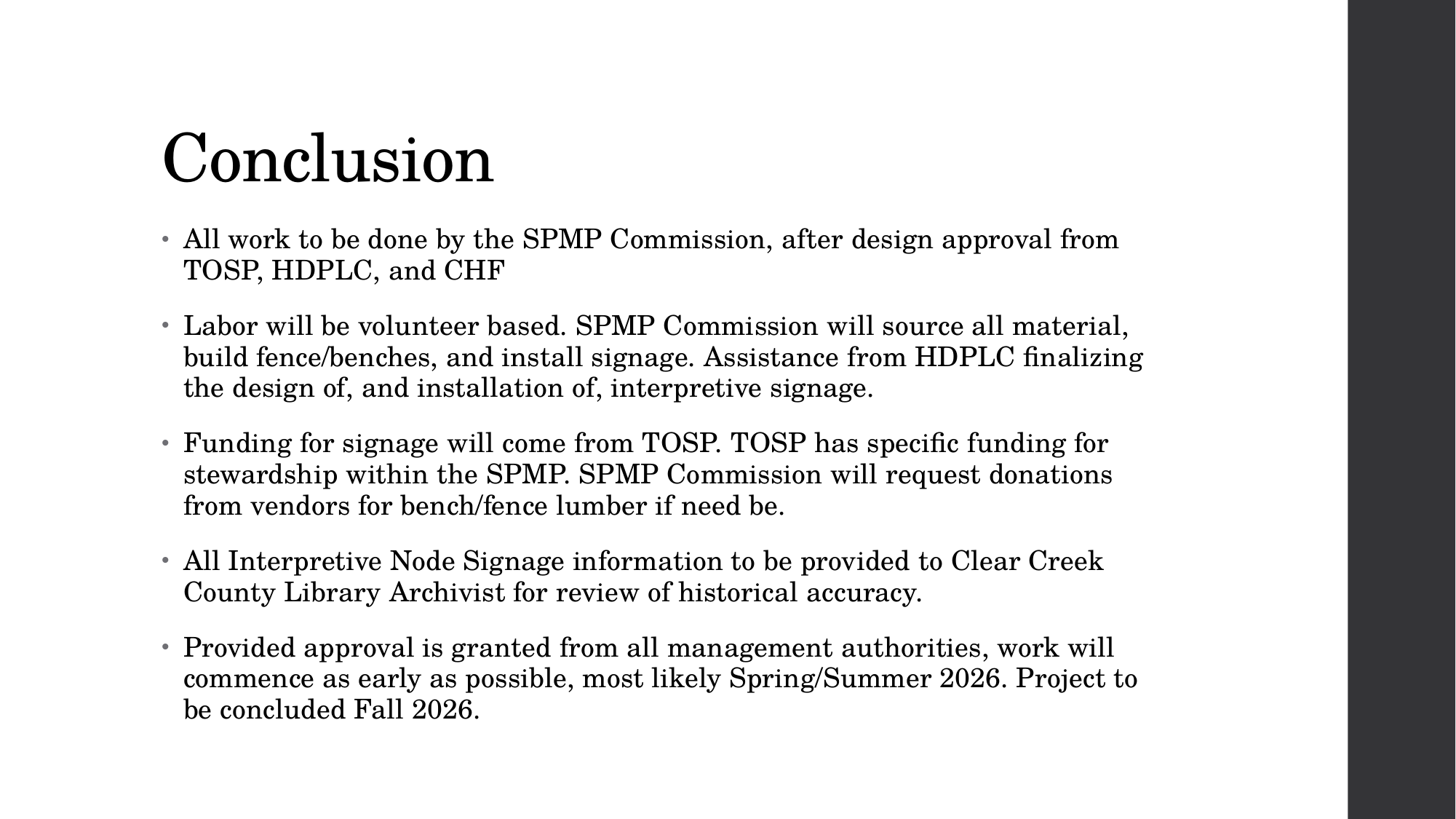

# Conclusion
All work to be done by the SPMP Commission, after design approval from TOSP, HDPLC, and CHF
Labor will be volunteer based. SPMP Commission will source all material, build fence/benches, and install signage. Assistance from HDPLC finalizing the design of, and installation of, interpretive signage.
Funding for signage will come from TOSP. TOSP has specific funding for stewardship within the SPMP. SPMP Commission will request donations from vendors for bench/fence lumber if need be.
All Interpretive Node Signage information to be provided to Clear Creek County Library Archivist for review of historical accuracy.
Provided approval is granted from all management authorities, work will commence as early as possible, most likely Spring/Summer 2026. Project to be concluded Fall 2026.